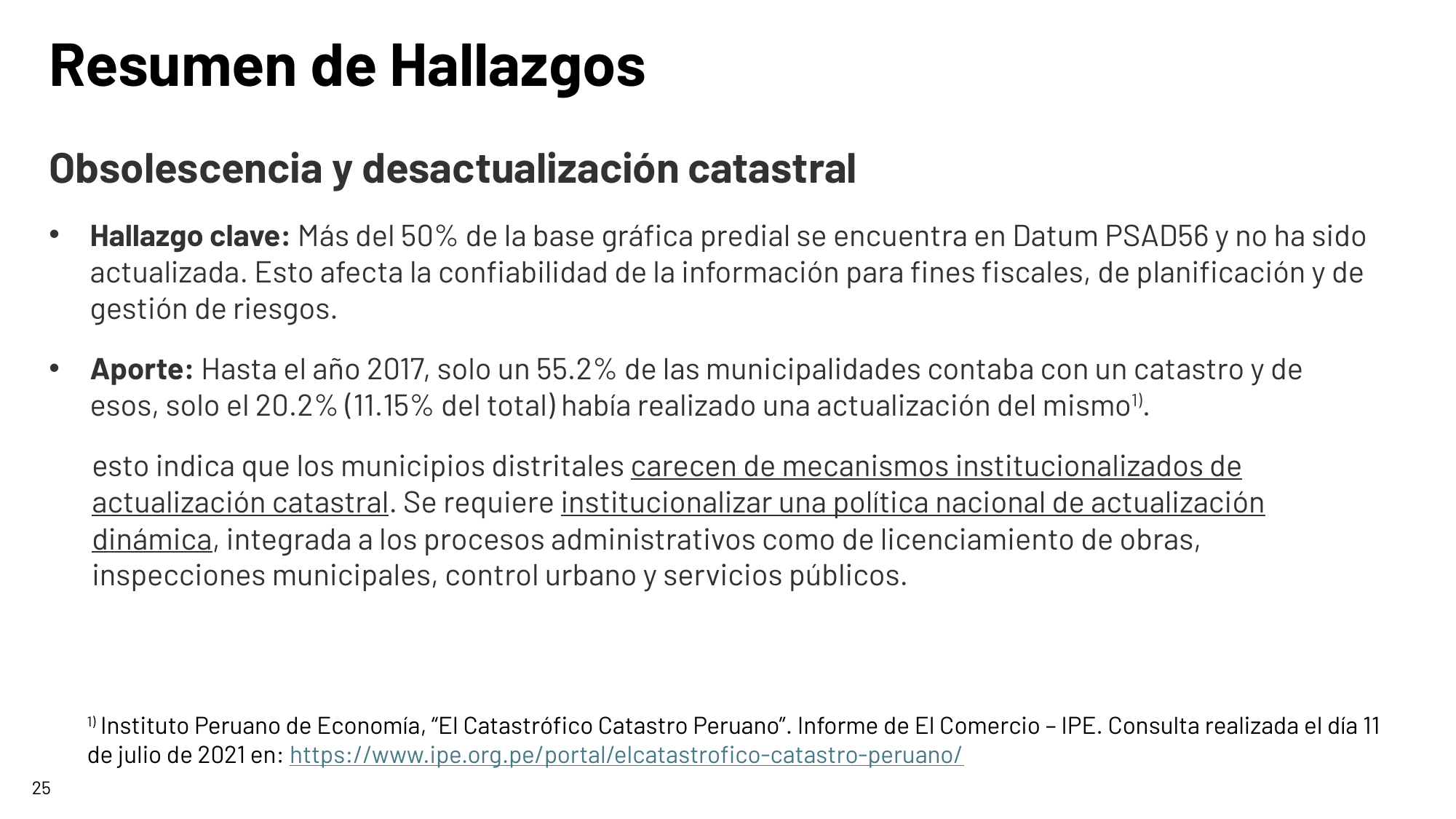

Resumen de Hallazgos
Obsolescencia y desactualización catastral
Hallazgo clave: Más del 50% de la base gráfica predial se encuentra en Datum PSAD56 y no ha sido actualizada. Esto afecta la confiabilidad de la información para fines fiscales, de planificación y de gestión de riesgos.
Aporte: Hasta el año 2017, solo un 55.2% de las municipalidades contaba con un catastro y de esos, solo el 20.2% (11.15% del total) había realizado una actualización del mismo1).
esto indica que los municipios distritales carecen de mecanismos institucionalizados de actualización catastral. Se requiere institucionalizar una política nacional de actualización dinámica, integrada a los procesos administrativos como de licenciamiento de obras, inspecciones municipales, control urbano y servicios públicos.
1) Instituto Peruano de Economía, “El Catastrófico Catastro Peruano”. Informe de El Comercio – IPE. Consulta realizada el día 11 de julio de 2021 en: https://www.ipe.org.pe/portal/elcatastrofico-catastro-peruano/
25